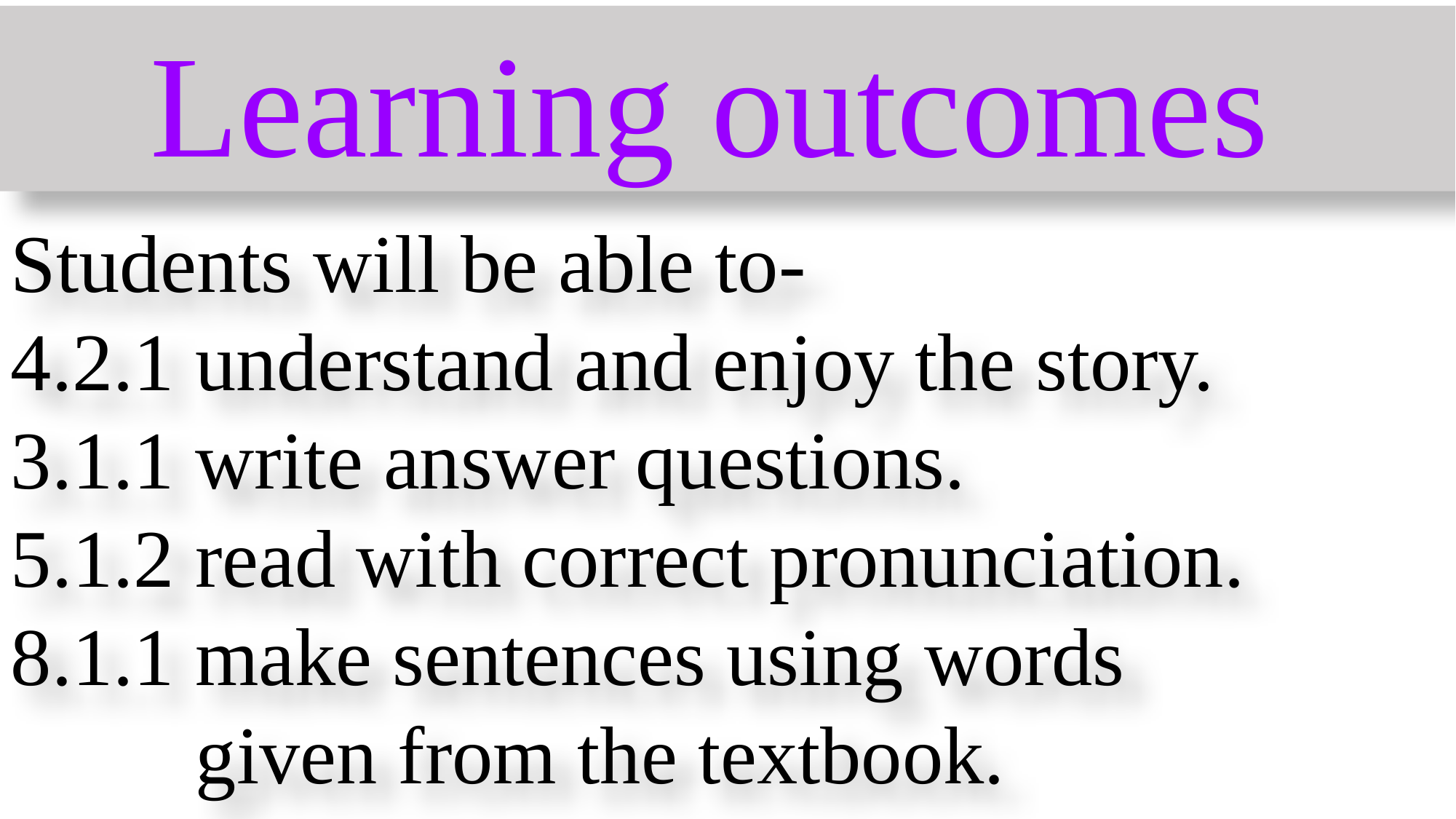

Learning outcomes
Students will be able to-
4.2.1 understand and enjoy the story.
3.1.1 write answer questions.
5.1.2 read with correct pronunciation.
8.1.1 make sentences using words
         given from the textbook.